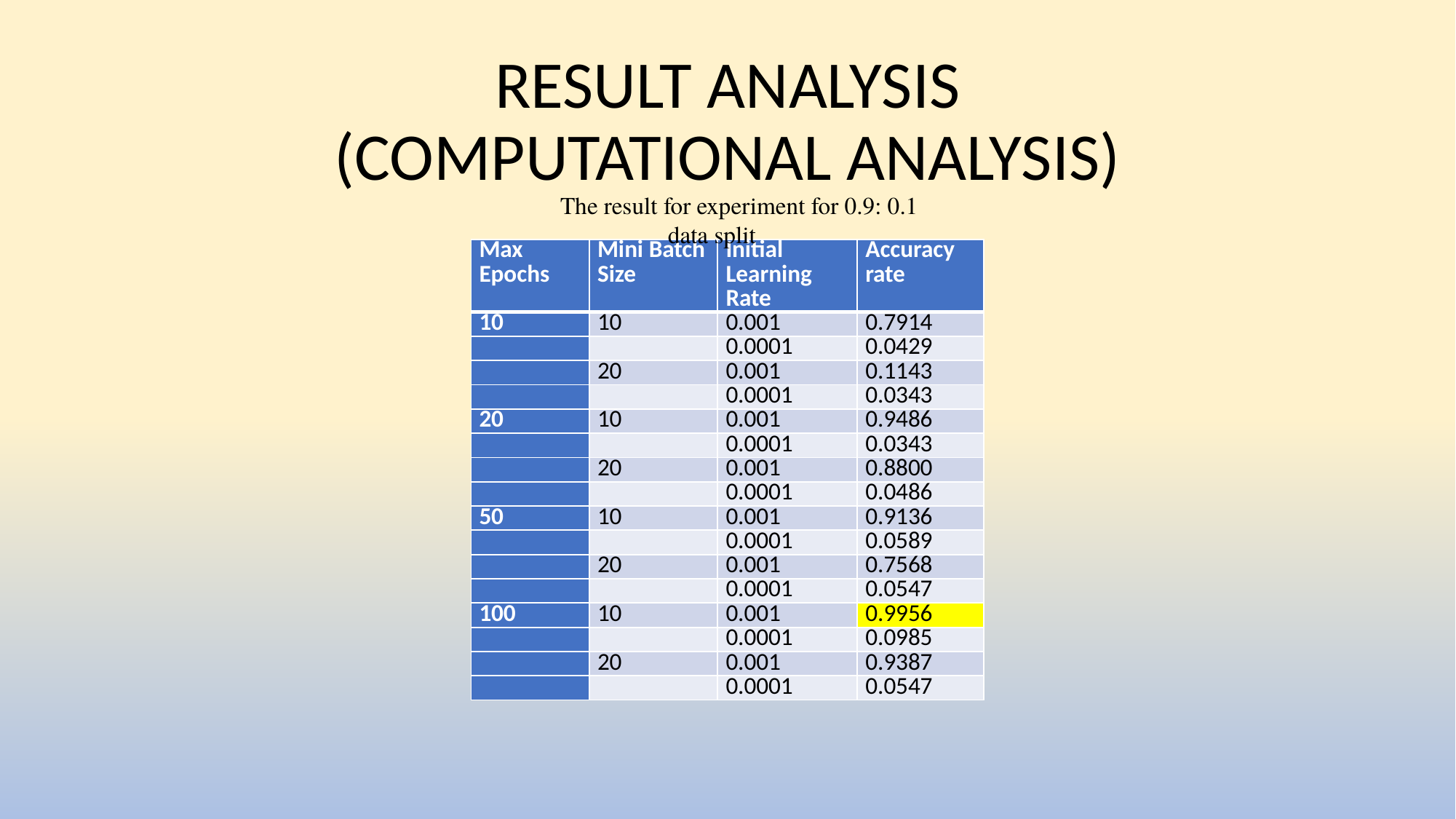

# RESULT ANALYSIS (COMPUTATIONAL ANALYSIS)
The result for experiment for 0.9: 0.1 data split
| Max Epochs | Mini Batch Size | Initial Learning Rate | Accuracy rate |
| --- | --- | --- | --- |
| 10 | 10 | 0.001 | 0.7914 |
|  |  | 0.0001 | 0.0429 |
|  | 20 | 0.001 | 0.1143 |
|  |  | 0.0001 | 0.0343 |
| 20 | 10 | 0.001 | 0.9486 |
|  |  | 0.0001 | 0.0343 |
|  | 20 | 0.001 | 0.8800 |
|  |  | 0.0001 | 0.0486 |
| 50 | 10 | 0.001 | 0.9136 |
|  |  | 0.0001 | 0.0589 |
|  | 20 | 0.001 | 0.7568 |
|  |  | 0.0001 | 0.0547 |
| 100 | 10 | 0.001 | 0.9956 |
|  |  | 0.0001 | 0.0985 |
|  | 20 | 0.001 | 0.9387 |
|  |  | 0.0001 | 0.0547 |